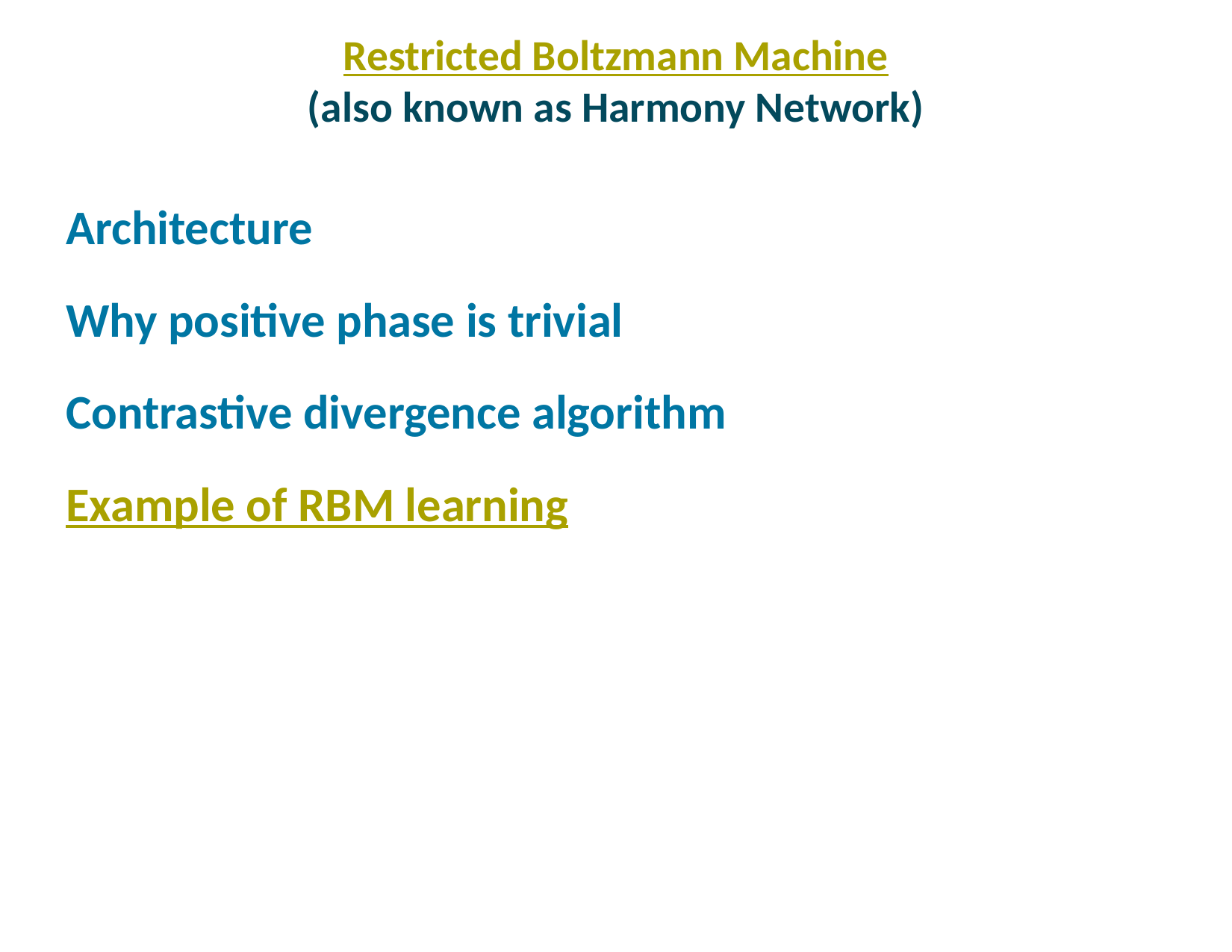

# Restricted Boltzmann Machine (also known as Harmony Network)
Architecture
Why positive phase is trivial
Contrastive divergence algorithm
Example of RBM learning